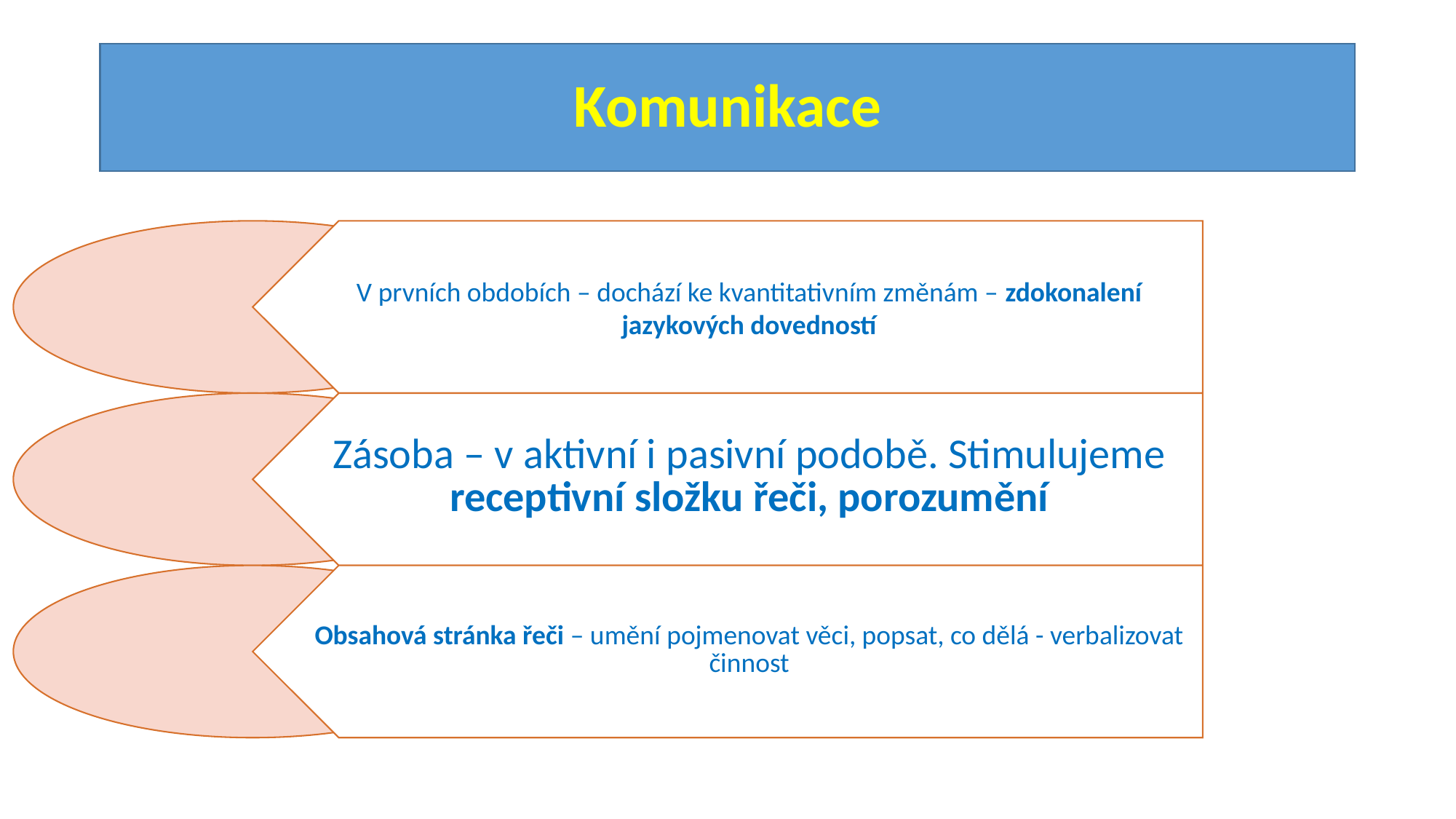

# Komunikace
V prvních obdobích – dochází ke kvantitativním změnám – zdokonalení jazykových dovedností
Zásoba – v aktivní i pasivní podobě. Stimulujeme receptivní složku řeči, porozumění
Obsahová stránka řeči – umění pojmenovat věci, popsat, co dělá - verbalizovat činnost